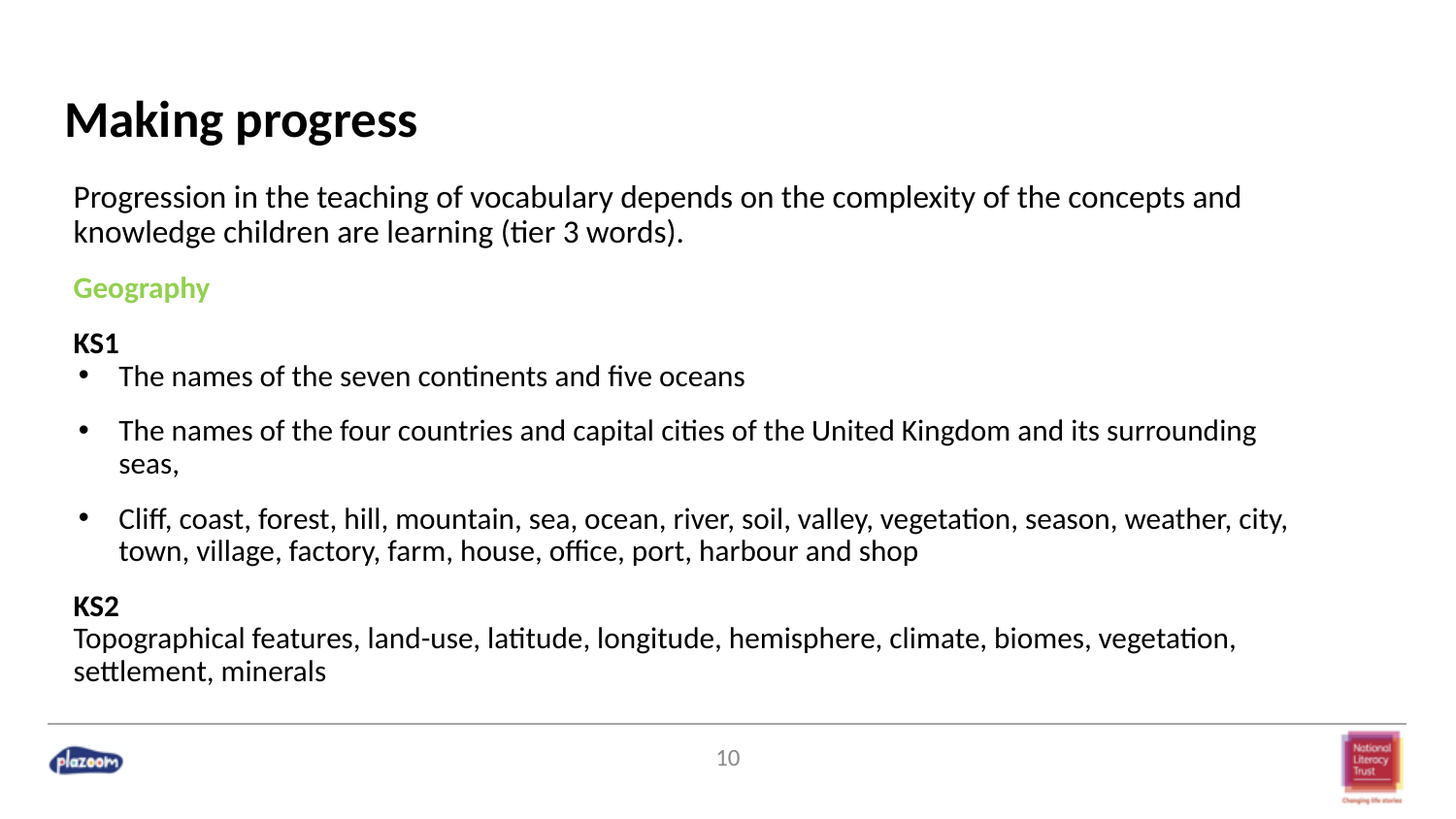

# Making progress
Progression in the teaching of vocabulary depends on the complexity of the concepts and knowledge children are learning (tier 3 words).
Geography
KS1
The names of the seven continents and five oceans
The names of the four countries and capital cities of the United Kingdom and its surrounding seas,
Cliff, coast, forest, hill, mountain, sea, ocean, river, soil, valley, vegetation, season, weather, city, town, village, factory, farm, house, office, port, harbour and shop
KS2
Topographical features, land-use, latitude, longitude, hemisphere, climate, biomes, vegetation, settlement, minerals